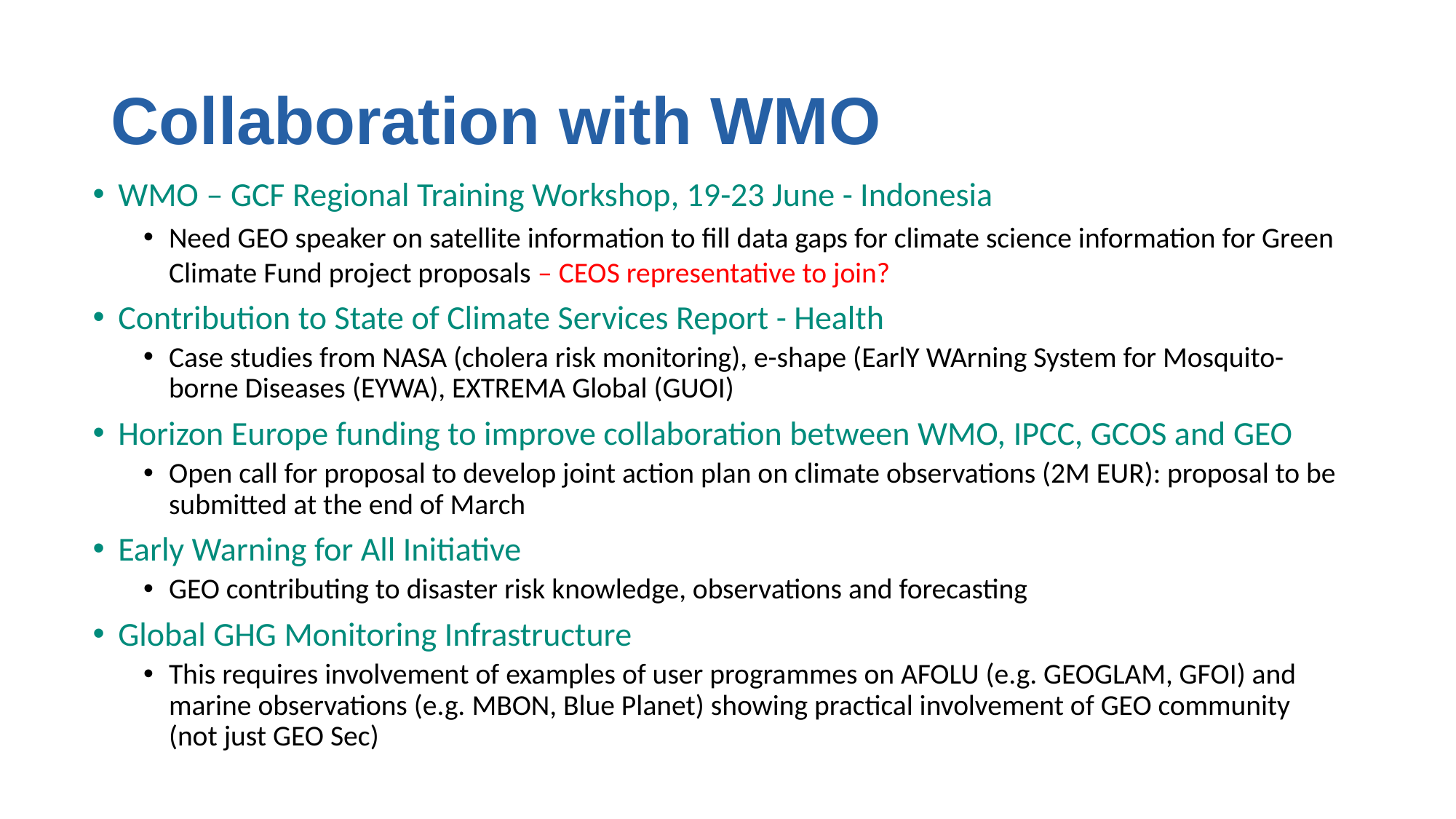

# Collaboration with WMO
WMO – GCF Regional Training Workshop, 19-23 June - Indonesia
Need GEO speaker on satellite information to fill data gaps for climate science information for Green Climate Fund project proposals – CEOS representative to join?
Contribution to State of Climate Services Report - Health
Case studies from NASA (cholera risk monitoring), e-shape (EarlY WArning System for Mosquito-borne Diseases (EYWA), EXTREMA Global (GUOI)
Horizon Europe funding to improve collaboration between WMO, IPCC, GCOS and GEO
Open call for proposal to develop joint action plan on climate observations (2M EUR): proposal to be submitted at the end of March
Early Warning for All Initiative
GEO contributing to disaster risk knowledge, observations and forecasting
Global GHG Monitoring Infrastructure
This requires involvement of examples of user programmes on AFOLU (e.g. GEOGLAM, GFOI) and marine observations (e.g. MBON, Blue Planet) showing practical involvement of GEO community (not just GEO Sec)